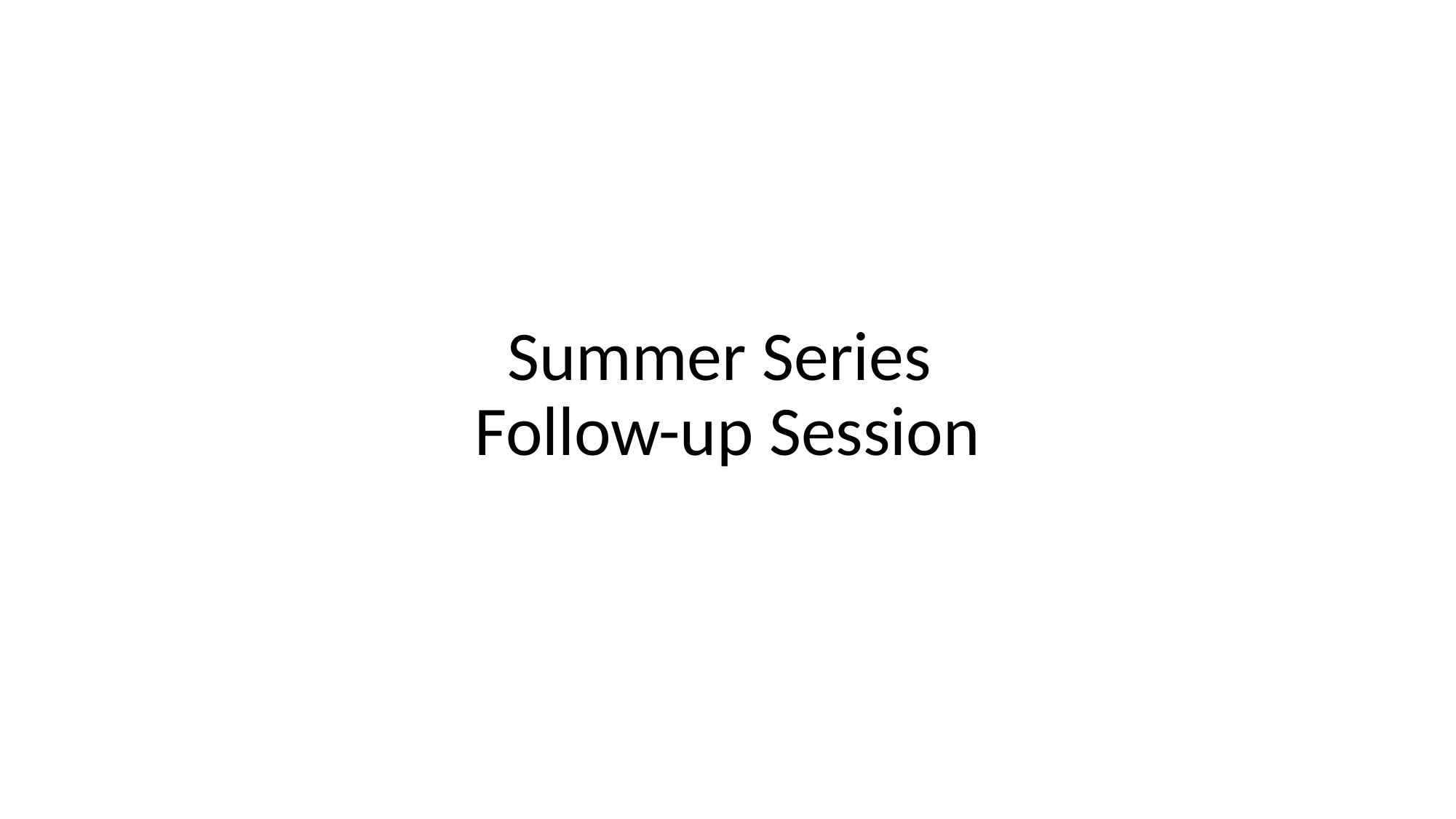

# Summer Series Follow-up Session
ECI Summit
March 25, 2022
Facilitated by Elizabeth Beavers, Ph.D.